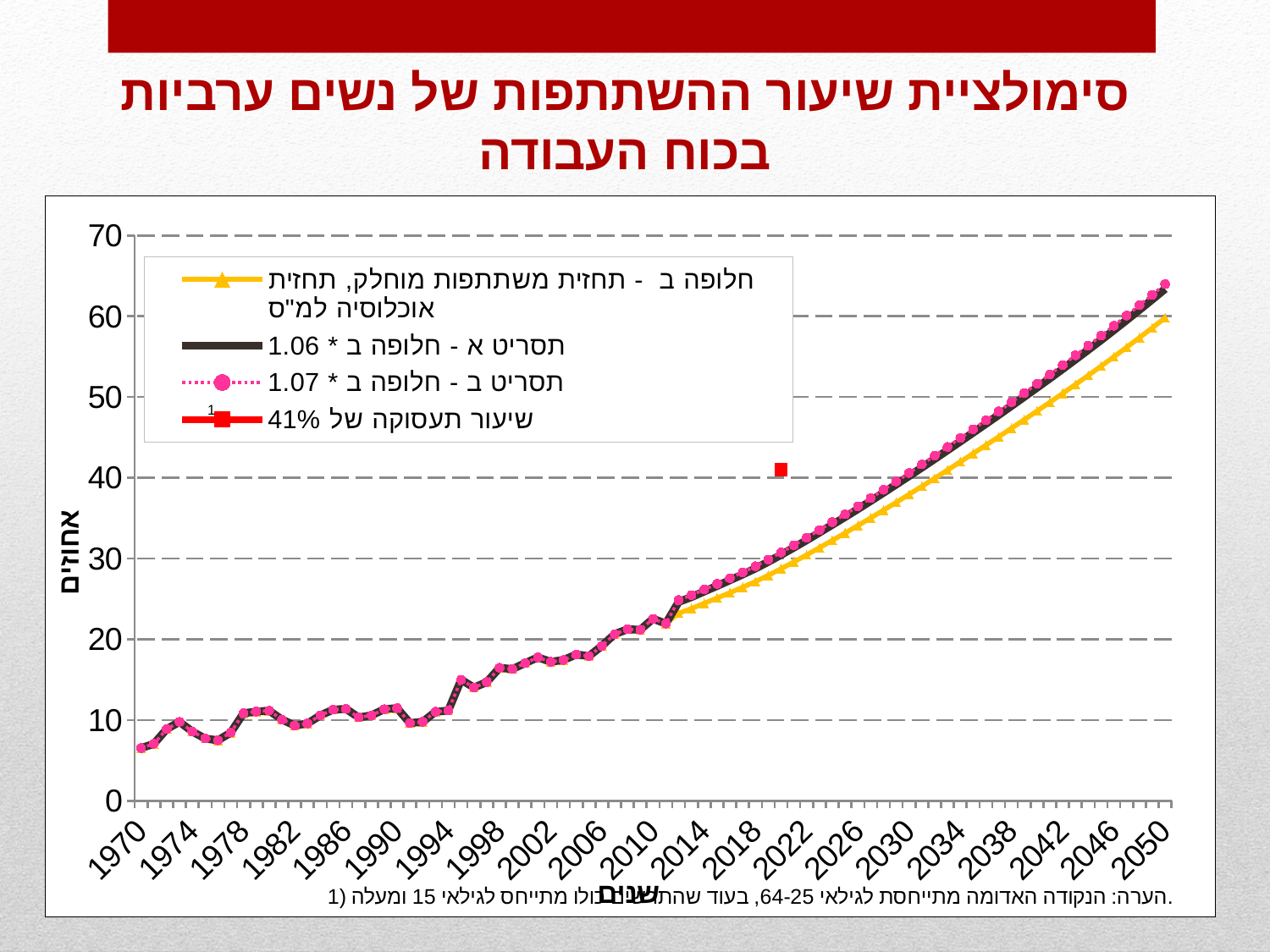

# סימולציית שיעור ההשתתפות של נשים ערביות בכוח העבודה

### Chart

| Category | חלופה ב  - תחזית משתתפות מוחלק, תחזית אוכלוסיה למ"ס | תסריט א - חלופה ב * 1.06 | תסריט ב - חלופה ב * 1.07 |  |
|---|---|---|---|---|
| 1970 | 6.5266303495082845 | 6.5266303495082845 | 6.5266303495082845 | None |
| 1971 | 7.0649011883150665 | 7.0649011883150665 | 7.0649011883150665 | None |
| 1972 | 8.888557148168942 | 8.888557148168942 | 8.888557148168942 | None |
| 1973 | 9.766072298220998 | 9.766072298220998 | 9.766072298220998 | None |
| 1974 | 8.572065150034279 | 8.572065150034279 | 8.572065150034279 | None |
| 1975 | 7.703025202999966 | 7.703025202999966 | 7.703025202999966 | None |
| 1976 | 7.487317695299128 | 7.487317695299128 | 7.487317695299128 | None |
| 1977 | 8.437488577348791 | 8.437488577348791 | 8.437488577348791 | None |
| 1978 | 10.836903250610387 | 10.836903250610387 | 10.836903250610387 | None |
| 1979 | 11.04522959459931 | 11.04522959459931 | 11.04522959459931 | None |
| 1980 | 11.154524788961682 | 11.154524788961682 | 11.154524788961682 | None |
| 1981 | 10.053680824197661 | 10.053680824197661 | 10.053680824197661 | None |
| 1982 | 9.31734794534723 | 9.31734794534723 | 9.31734794534723 | None |
| 1983 | 9.57292316968984 | 9.57292316968984 | 9.57292316968984 | None |
| 1984 | 10.581264743696588 | 10.581264743696588 | 10.581264743696588 | None |
| 1985 | 11.27661626725517 | 11.27661626725517 | 11.27661626725517 | None |
| 1986 | 11.38916360460655 | 11.38916360460655 | 11.38916360460655 | None |
| 1987 | 10.321342037377025 | 10.321342037377025 | 10.321342037377025 | None |
| 1988 | 10.581321711113041 | 10.581321711113041 | 10.581321711113041 | None |
| 1989 | 11.336677188326084 | 11.336677188326084 | 11.336677188326084 | None |
| 1990 | 11.475834830616193 | 11.475834830616193 | 11.475834830616193 | None |
| 1991 | 9.622016134613656 | 9.622016134613656 | 9.622016134613656 | None |
| 1992 | 9.780193626643028 | 9.780193626643028 | 9.780193626643028 | None |
| 1993 | 11.022103605383235 | 11.022103605383235 | 11.022103605383235 | None |
| 1994 | 11.166921977011473 | 11.166921977011473 | 11.166921977011473 | None |
| 1995 | 14.986802915540446 | 14.986802915540446 | 14.986802915540446 | None |
| 1996 | 14.022767854052065 | 14.022767854052065 | 14.022767854052065 | None |
| 1997 | 14.68927026142341 | 14.68927026142341 | 14.68927026142341 | None |
| 1998 | 16.4664266203374 | 16.4664266203374 | 16.4664266203374 | None |
| 1999 | 16.30388983329597 | 16.30388983329597 | 16.30388983329597 | None |
| 2000 | 17.04329118836704 | 17.04329118836704 | 17.04329118836704 | None |
| 2001 | 17.758825221929197 | 17.758825221929197 | 17.758825221929197 | None |
| 2002 | 17.21024642837301 | 17.21024642837301 | 17.21024642837301 | None |
| 2003 | 17.430607414651192 | 17.430607414651192 | 17.430607414651192 | None |
| 2004 | 18.108963809341237 | 18.108963809341237 | 18.108963809341237 | None |
| 2005 | 17.928024997202087 | 17.928024997202087 | 17.928024997202087 | None |
| 2006 | 19.176438835423607 | 19.176438835423607 | 19.176438835423607 | None |
| 2007 | 20.638220046685564 | 20.638220046685564 | 20.638220046685564 | None |
| 2008 | 21.228805134880837 | 21.228805134880837 | 21.228805134880837 | None |
| 2009 | 21.17755516470819 | 21.17755516470819 | 21.17755516470819 | None |
| 2010 | 22.534844975415503 | 22.534844975415503 | 22.534844975415503 | None |
| 2011 | 21.93580955204506 | 21.93580955204506 | 21.93580955204506 | None |
| 2012 | 23.223483638469755 | 24.616892656777946 | 24.84912749316264 | None |
| 2013 | 23.793554543556027 | 25.221167816169388 | 25.459103361604953 | None |
| 2014 | 24.449533798639447 | 25.916505826557817 | 26.161001164544217 | None |
| 2015 | 25.095452643734514 | 26.60117980235859 | 26.852134328795927 | None |
| 2016 | 25.75984136656769 | 27.30543184856175 | 27.56303026222743 | None |
| 2017 | 26.435714452461774 | 28.021857319609495 | 28.286214464134105 | None |
| 2018 | 27.137325174686946 | 28.765564685168158 | 29.036937936915027 | None |
| 2019 | 27.910294146027383 | 29.584911794789026 | 29.8640147362493 | None |
| 2020 | 28.729822141143593 | 30.453611469612216 | 30.74090969102365 | 41.0 |
| 2021 | 29.56896610686357 | 31.343104073275384 | 31.638793734344024 | None |
| 2022 | 30.44062545150946 | 32.26706297860003 | 32.571469233115124 | None |
| 2023 | 31.33248177383863 | 33.21243068026895 | 33.52575549800734 | None |
| 2024 | 32.235499824563725 | 34.16962981403754 | 34.49198481228317 | None |
| 2025 | 33.1426787844735 | 35.13123951154192 | 35.46266629938665 | None |
| 2026 | 34.06971517814313 | 36.11389808883171 | 36.454595240613145 | None |
| 2027 | 35.018705556835 | 37.119827890245084 | 37.470014945813446 | None |
| 2028 | 35.97913239723462 | 38.1378803410687 | 38.49767166504104 | None |
| 2029 | 36.94981137977851 | 39.16680006256523 | 39.53629817636301 | None |
| 2030 | 37.931833989607746 | 40.207744028984216 | 40.5870623688803 | None |
| 2031 | 38.9258673076844 | 41.26141934614549 | 41.650678019222305 | None |
| 2032 | 39.931678730153 | 42.327579453962166 | 42.72689624126371 | None |
| 2033 | 40.94346949184119 | 43.40007766135167 | 43.80951235627011 | None |
| 2034 | 41.964207227338854 | 44.48205966097919 | 44.901701733252565 | None |
| 2035 | 42.99177500011859 | 45.57128150012571 | 46.00119925012689 | None |
| 2036 | 44.025914268253565 | 46.667469124348784 | 47.10772826703132 | None |
| 2037 | 45.06779084024674 | 47.77185829066154 | 48.22253619906402 | None |
| 2038 | 46.12096457033552 | 48.88822244455566 | 49.349432090259015 | None |
| 2039 | 47.182880072264716 | 50.0138528766006 | 50.48568167732324 | None |
| 2040 | 48.255718819426455 | 51.15106194859203 | 51.6336191367863 | None |
| 2041 | 49.33930848625757 | 52.29966699543303 | 52.793060080295604 | None |
| 2042 | 50.432521962611176 | 53.458473280367855 | 53.96279849999396 | None |
| 2043 | 51.54240040367405 | 54.63494442789449 | 55.15036843193125 | None |
| 2044 | 52.66739683676946 | 55.82744064697563 | 56.35411461534332 | None |
| 2045 | 53.80934045650401 | 57.037900883894245 | 57.575994288459306 | None |
| 2046 | 54.96814883540316 | 58.26623776552735 | 58.815919253881376 | None |
| 2047 | 56.14569814726813 | 59.51444003610421 | 60.07589701757691 | None |
| 2048 | 57.33997995939862 | 60.78037875696255 | 61.35377855655653 | None |
| 2049 | 58.554375351734336 | 62.067637872838404 | 62.65318162635576 | None |
| 2050 | 59.78689057619794 | 63.374104010769805 | 63.97197291653182 | None |